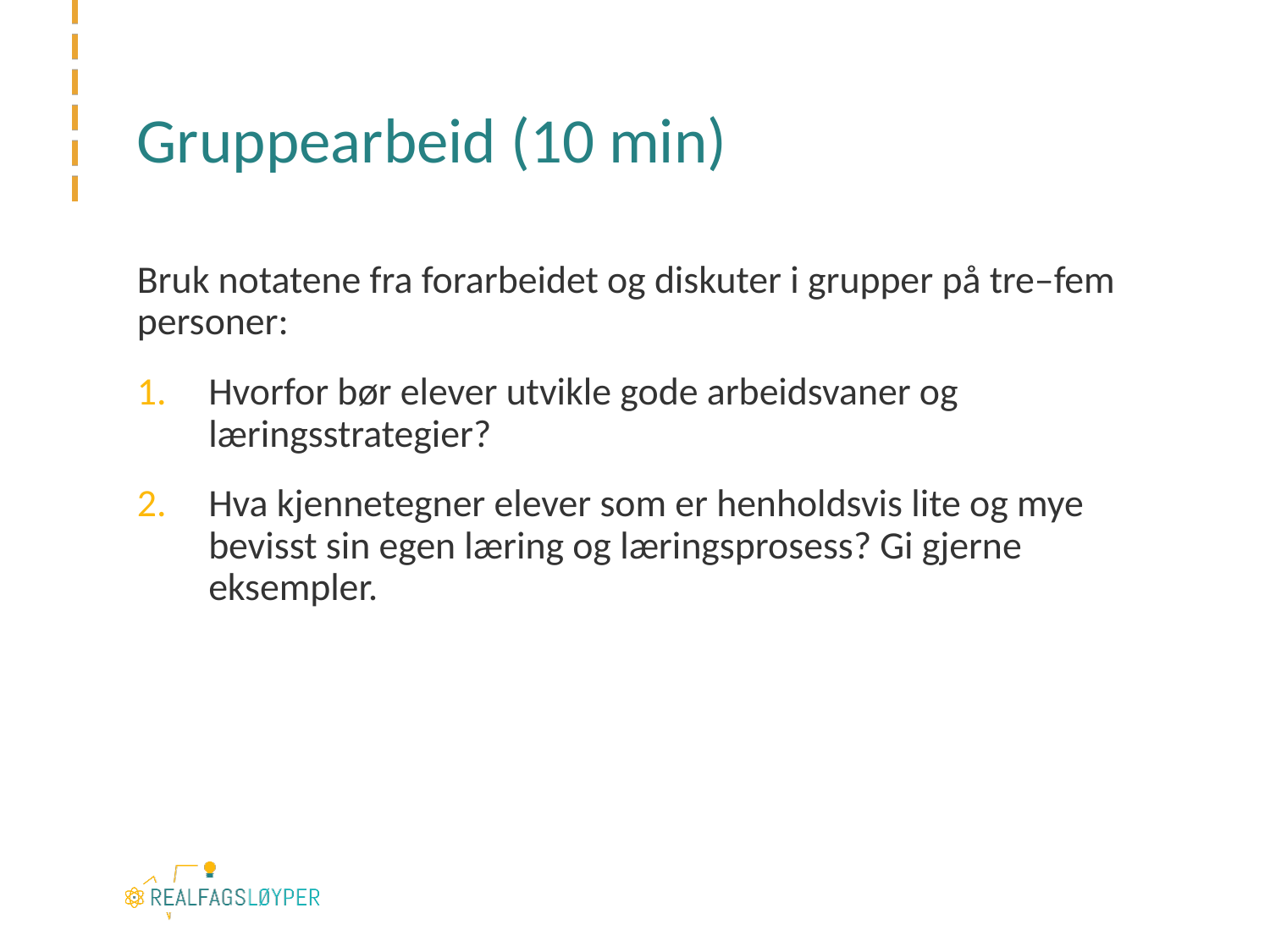

# Gruppearbeid (10 min)
Bruk notatene fra forarbeidet og diskuter i grupper på tre–fem personer:
Hvorfor bør elever utvikle gode arbeidsvaner og læringsstrategier?
Hva kjennetegner elever som er henholdsvis lite og mye bevisst sin egen læring og læringsprosess? Gi gjerne eksempler.